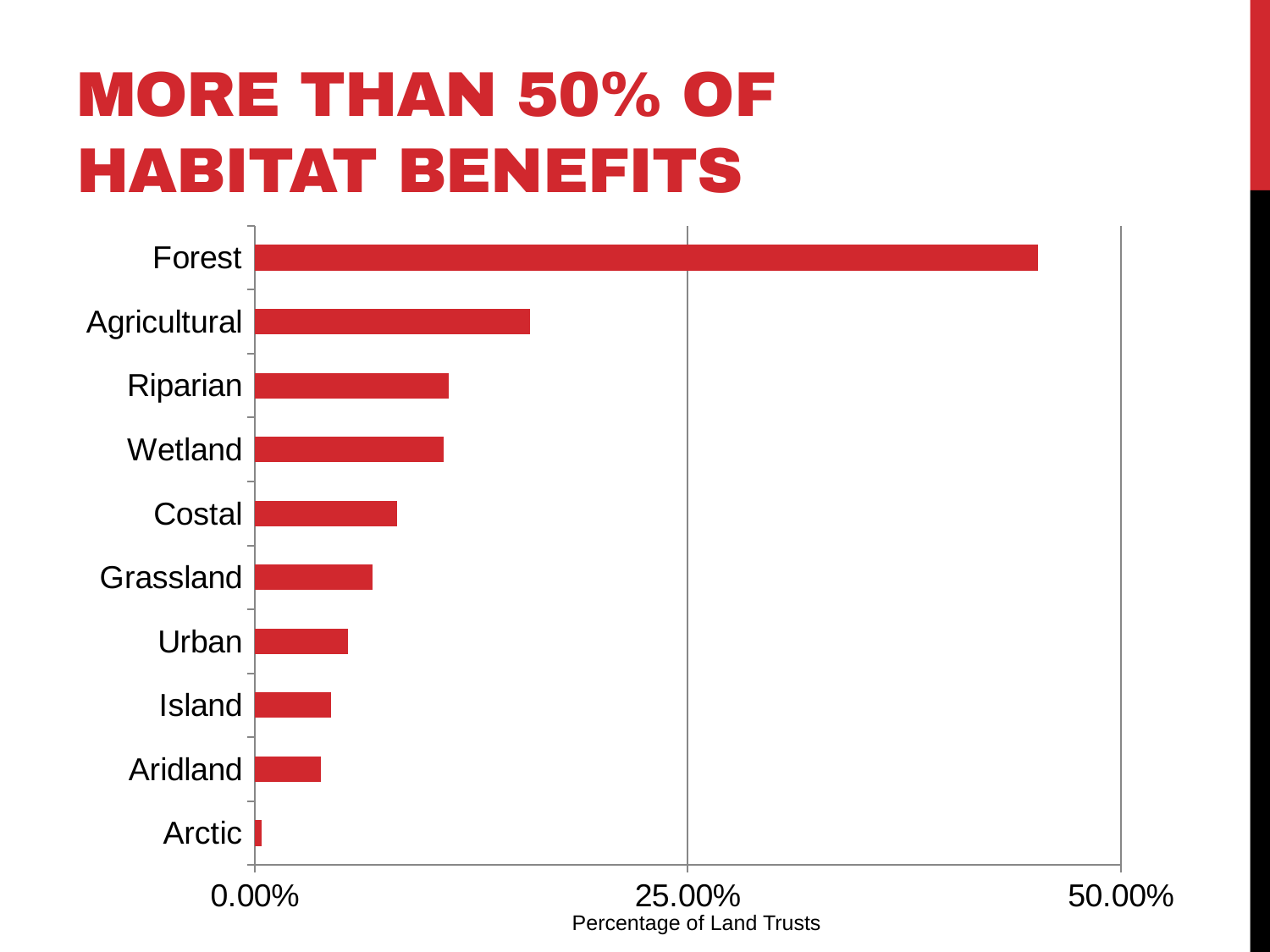

# More than 50% of Habitat Benefits

### Chart

| Category | Series 1 |
|---|---|
| Arctic | 0.004 |
| Aridland | 0.038 |
| Island | 0.044 |
| Urban | 0.054 |
| Grassland | 0.068 |
| Costal | 0.082 |
| Wetland | 0.109 |
| Riparian | 0.112 |
| Agricultural | 0.159 |
| Forest | 0.452 |
Percentage of Land Trusts